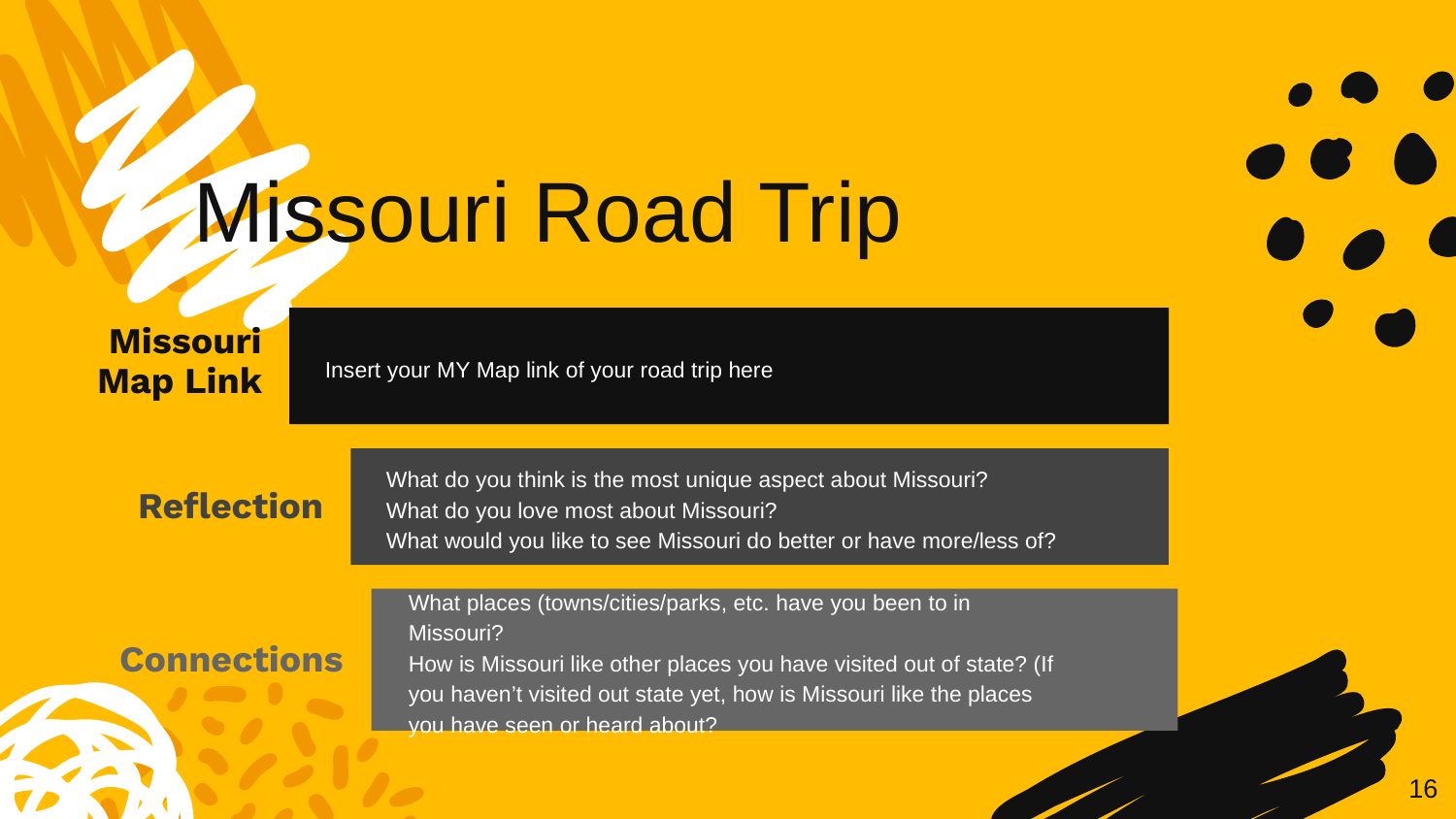

# Missouri Road Trip
Missouri Map Link

Insert your MY Map link of your road trip here

Reflection
What do you think is the most unique aspect about Missouri?
What do you love most about Missouri?
What would you like to see Missouri do better or have more/less of?

Connections
What places (towns/cities/parks, etc. have you been to in Missouri?
How is Missouri like other places you have visited out of state? (If you haven’t visited out state yet, how is Missouri like the places you have seen or heard about?
16